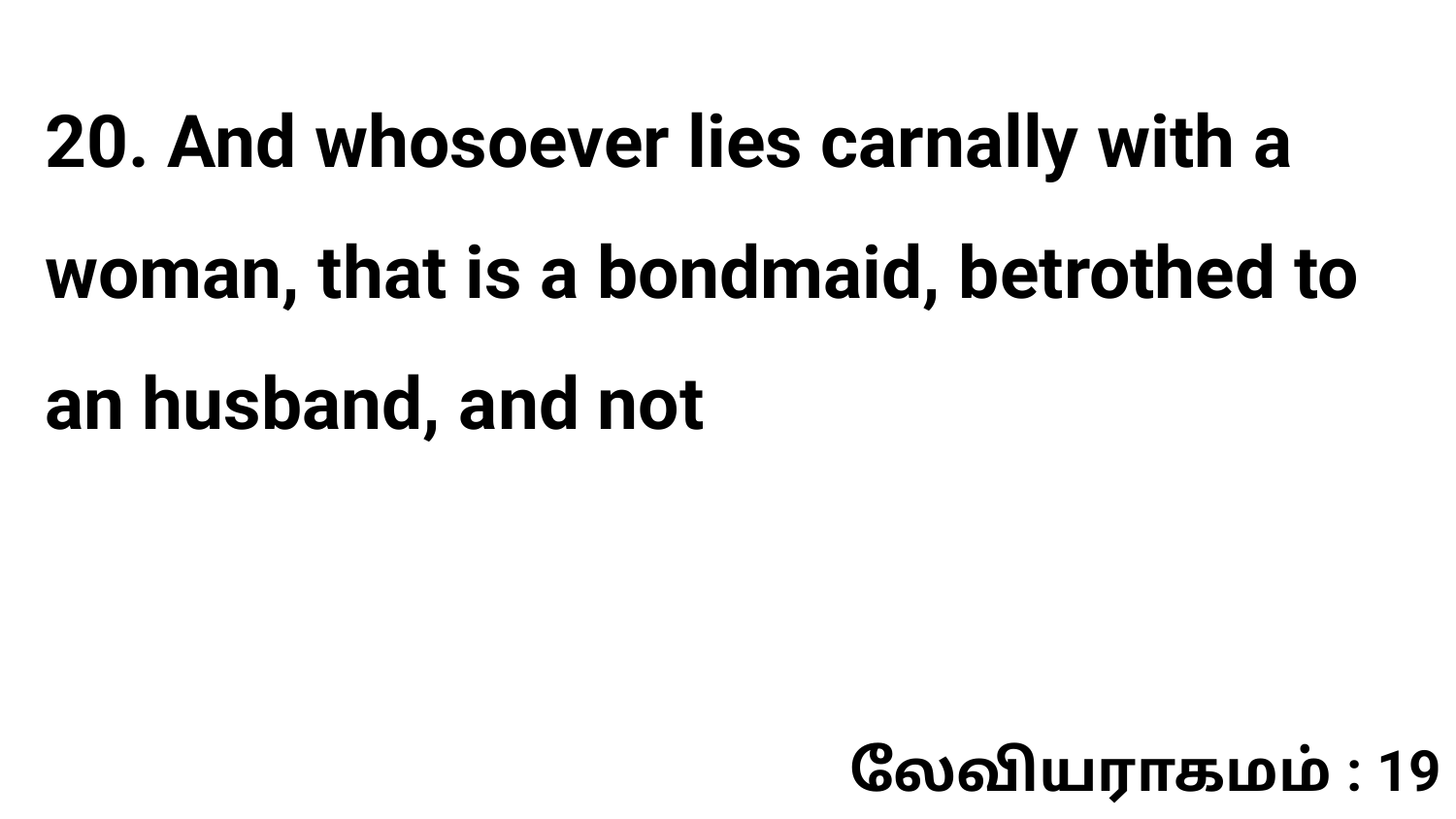

20. And whosoever lies carnally with a woman, that is a bondmaid, betrothed to an husband, and not
லேவியராகமம் : 19